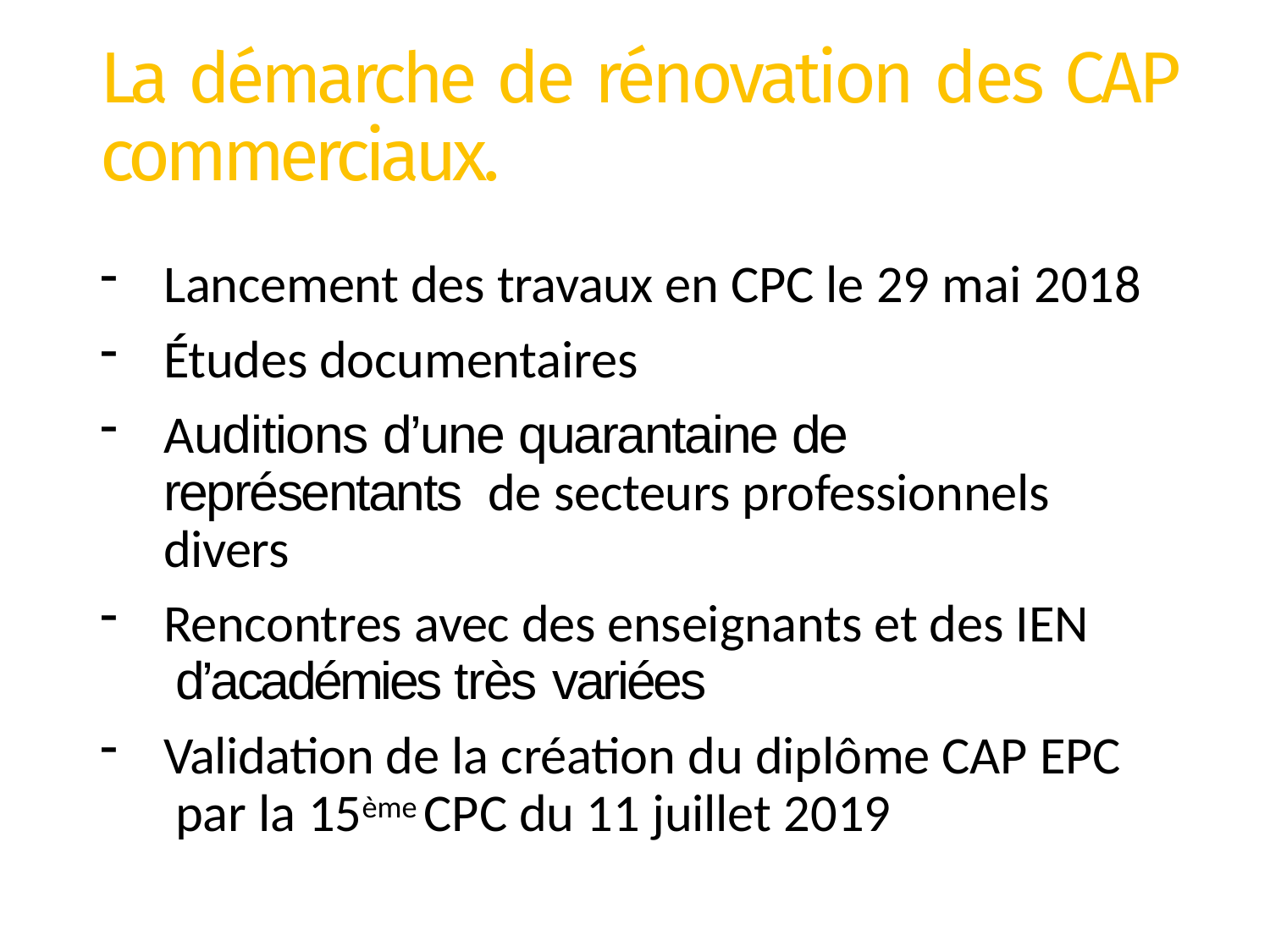

# La démarche de rénovation des CAP  commerciaux.
Lancement des travaux en CPC le 29 mai 2018
Études documentaires
Auditions d’une quarantaine de représentants  de secteurs professionnels divers
Rencontres avec des enseignants et des IEN  d’académies très variées
Validation de la création du diplôme CAP EPC  par la 15ème CPC du 11 juillet 2019